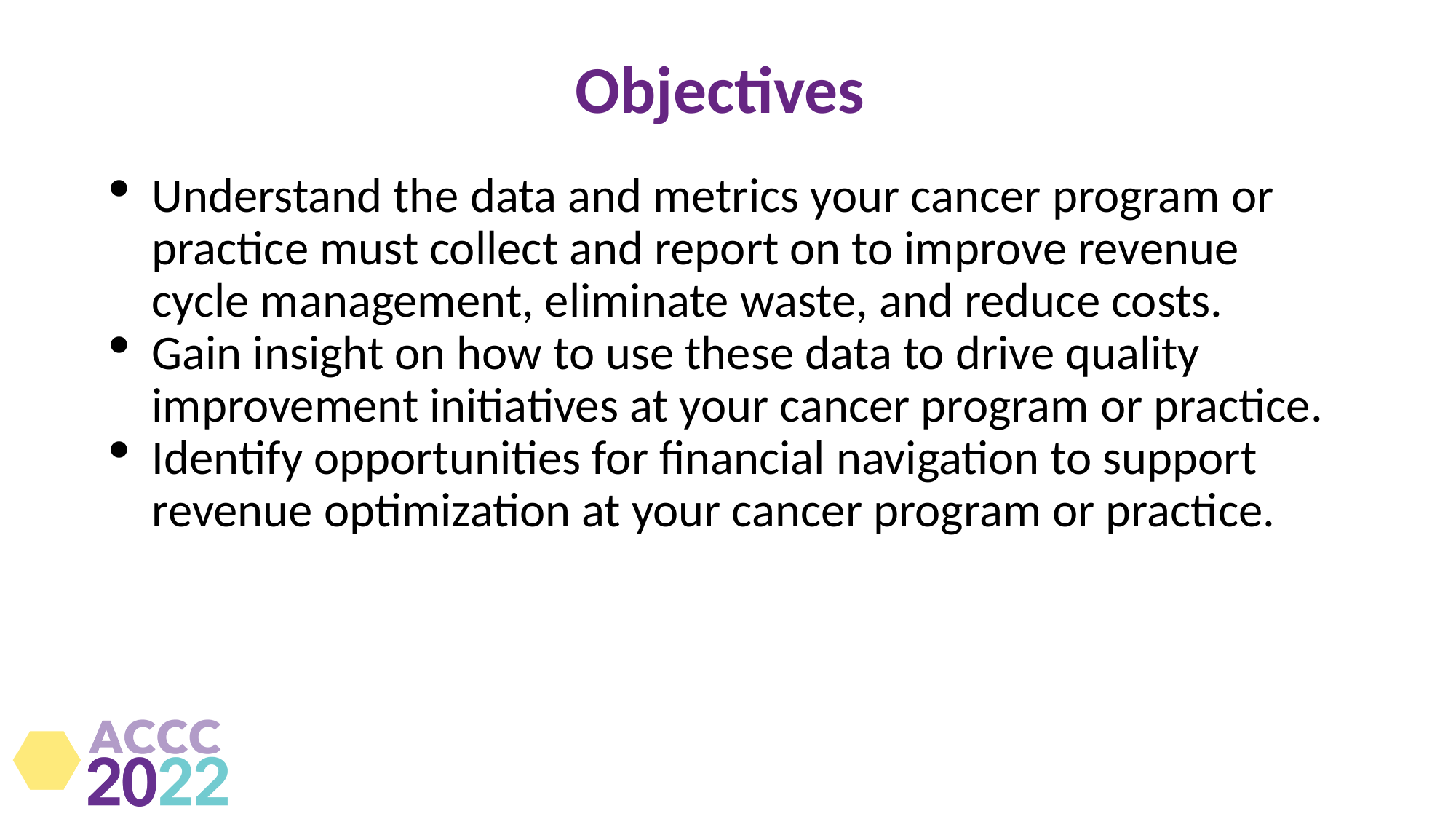

# Objectives
Understand the data and metrics your cancer program or practice must collect and report on to improve revenue cycle management, eliminate waste, and reduce costs.
Gain insight on how to use these data to drive quality improvement initiatives at your cancer program or practice.
Identify opportunities for financial navigation to support revenue optimization at your cancer program or practice.